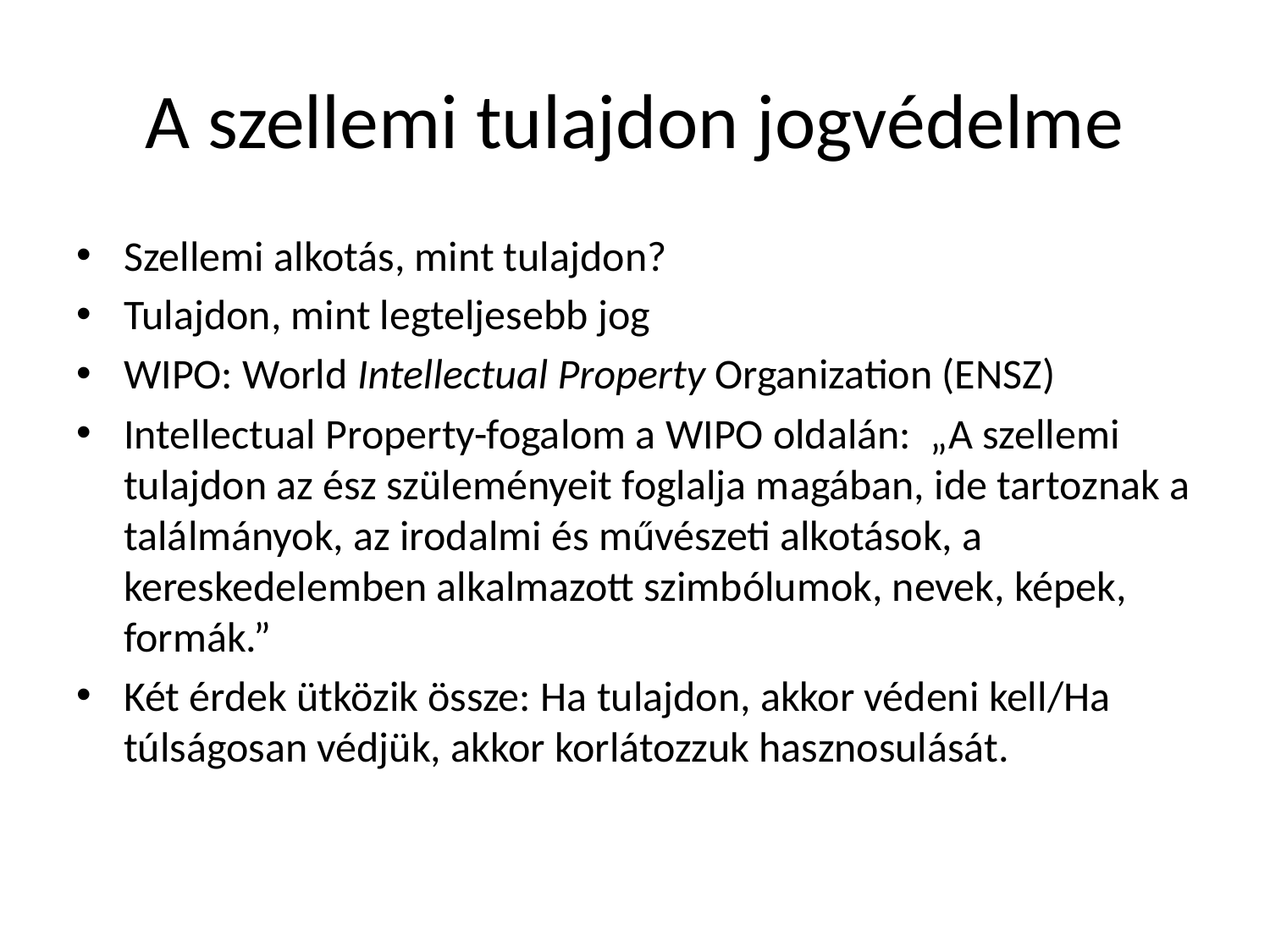

# A szellemi tulajdon jogvédelme
Szellemi alkotás, mint tulajdon?
Tulajdon, mint legteljesebb jog
WIPO: World Intellectual Property Organization (ENSZ)
Intellectual Property-fogalom a WIPO oldalán:  „A szellemi tulajdon az ész szüleményeit foglalja magában, ide tartoznak a találmányok, az irodalmi és művészeti alkotások, a kereskedelemben alkalmazott szimbólumok, nevek, képek, formák.”
Két érdek ütközik össze: Ha tulajdon, akkor védeni kell/Ha túlságosan védjük, akkor korlátozzuk hasznosulását.